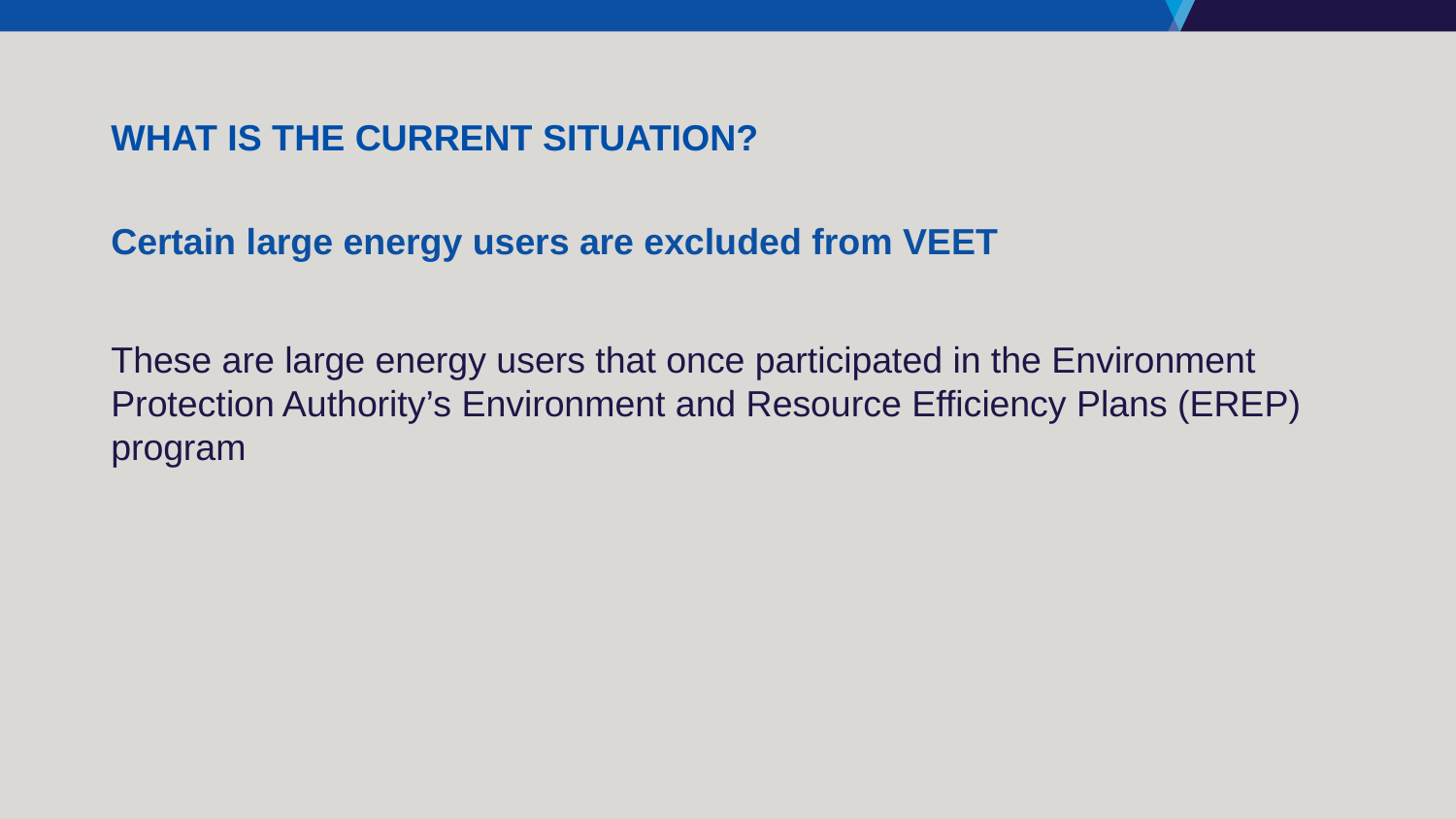

# What is the current situation?
Certain large energy users are excluded from VEET

These are large energy users that once participated in the Environment Protection Authority’s Environment and Resource Efficiency Plans (EREP) program